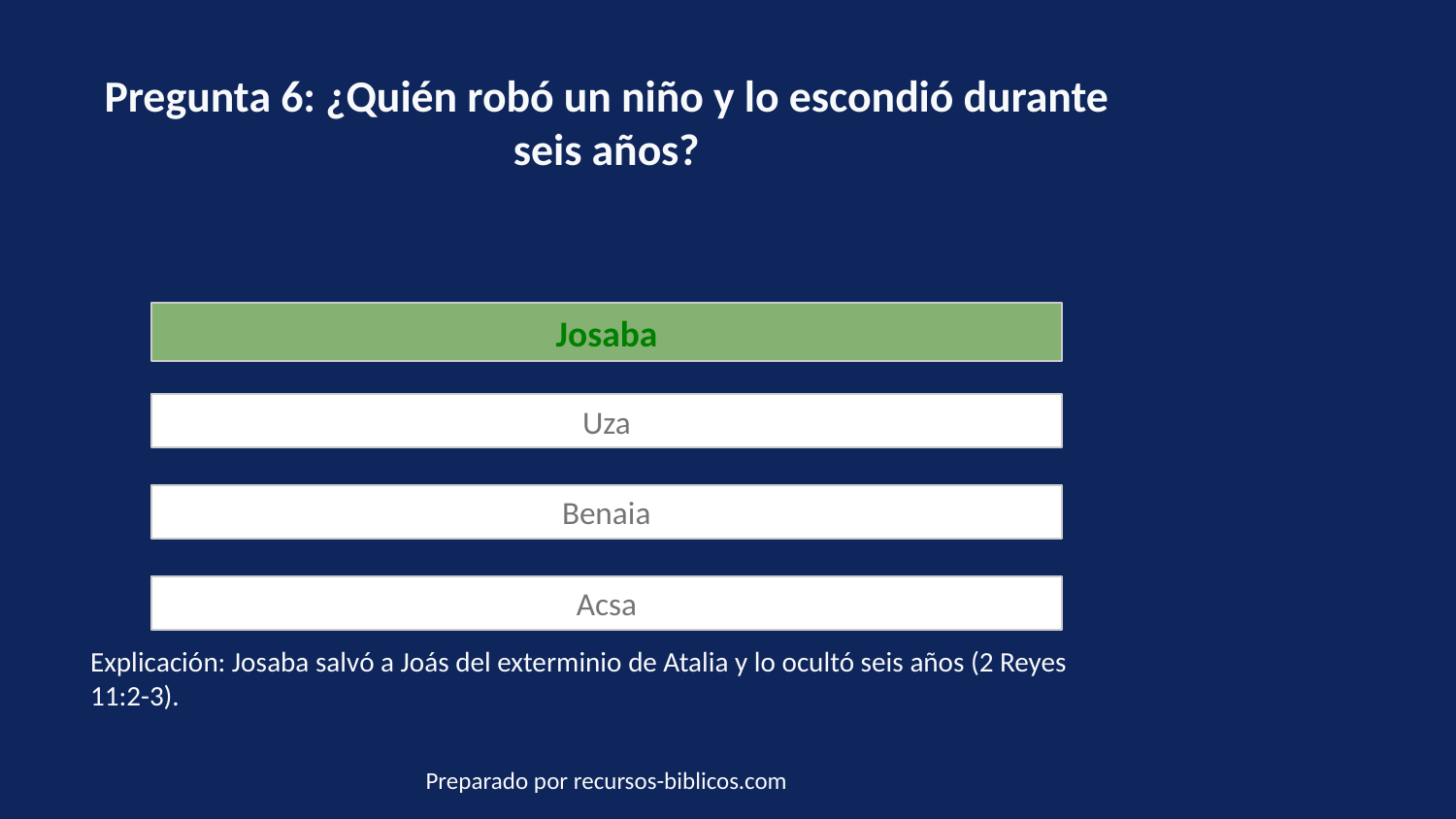

Pregunta 6: ¿Quién robó un niño y lo escondió durante seis años?
Josaba
Uza
Benaia
Acsa
Explicación: Josaba salvó a Joás del exterminio de Atalia y lo ocultó seis años (2 Reyes 11:2-3).
Preparado por recursos-biblicos.com